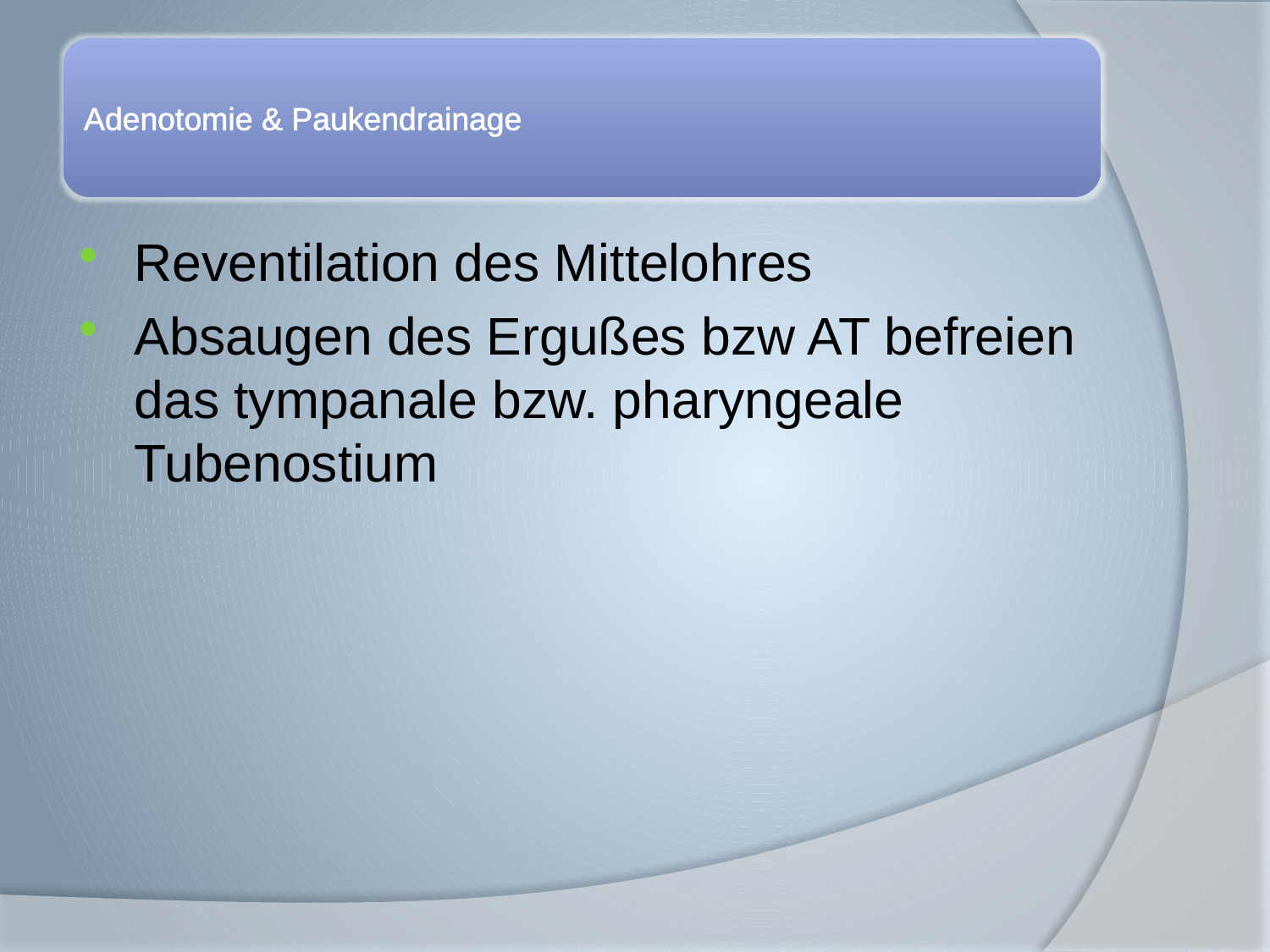

Adenotomie & Paukendrainage
Reventilation des Mittelohres
Absaugen des Ergußes bzw AT befreien das tympanale bzw. pharyngeale Tubenostium